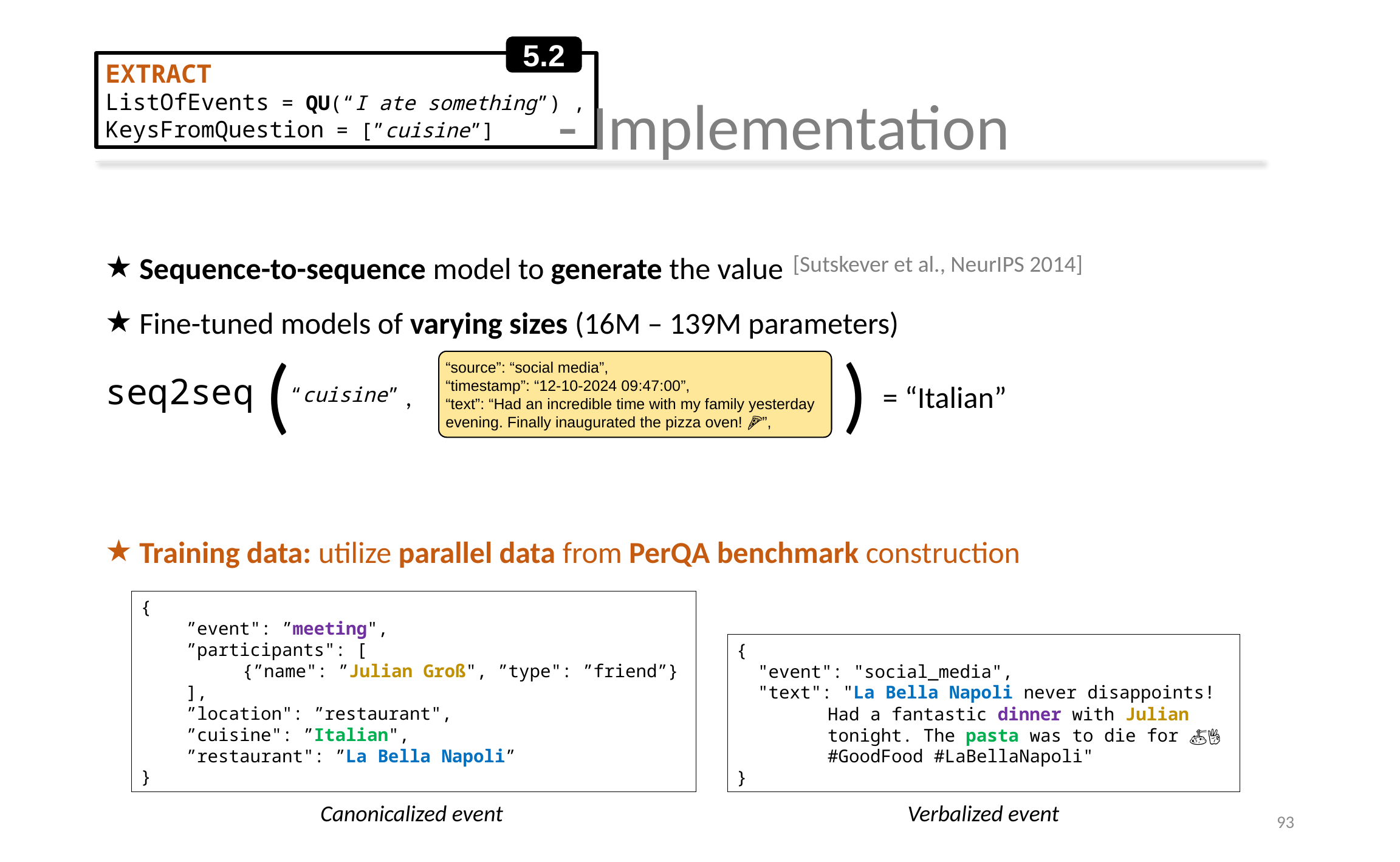

5.2
EXTRACT
ListOfEvents = QU(“I ate something”) ,
KeysFromQuestion = [”cuisine”]
# - Implementation

Sequence-to-sequence model to generate the value
Fine-tuned models of varying sizes (16M – 139M parameters)
[Sutskever et al., NeurIPS 2014]
)
(
= “Italian”
,
“cuisine”
“source”: “social media”,
“timestamp”: “12-10-2024 09:47:00”,
“text”: “Had an incredible time with my family yesterday evening. Finally inaugurated the pizza oven! 🍕”,
seq2seq
Training data: utilize parallel data from PerQA benchmark construction
{
”event": ”meeting",
”participants": [
 {”name": ”Julian Groß", ”type": ”friend”}
],
”location": ”restaurant",
”cuisine": ”Italian",
”restaurant": ”La Bella Napoli”
}
{
  "event": "social_media",
  "text": "La Bella Napoli never disappoints! 	Had a fantastic dinner with Julian 	tonight. The pasta was to die for 🍝👌 	#GoodFood #LaBellaNapoli"
}
Canonicalized event
Verbalized event
93